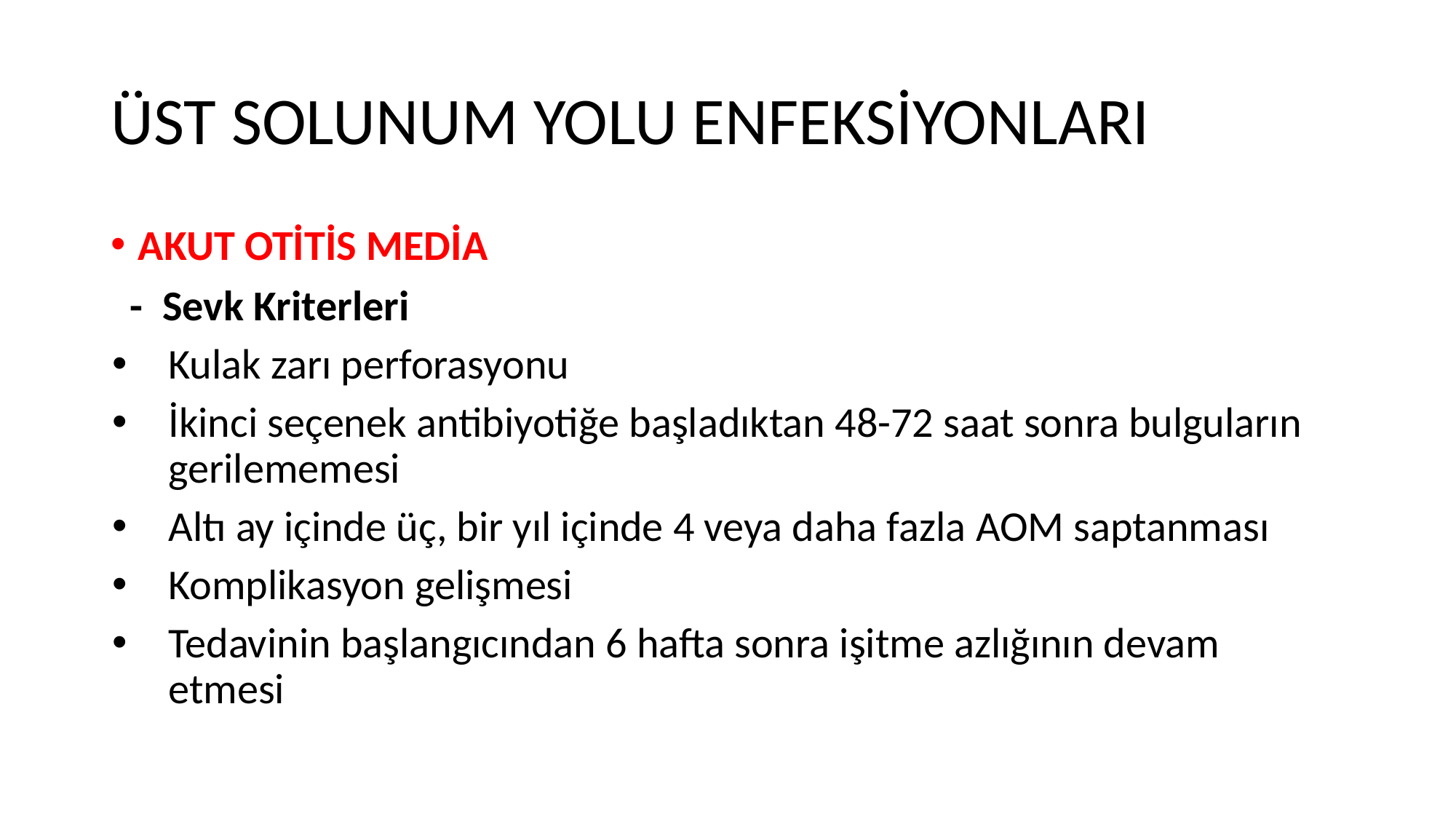

# ÜST SOLUNUM YOLU ENFEKSİYONLARI
AKUT OTİTİS MEDİA
  -  Sevk Kriterleri
Kulak zarı perforasyonu
İkinci seçenek antibiyotiğe başladıktan 48-72 saat sonra bulguların gerilememesi
Altı ay içinde üç, bir yıl içinde 4 veya daha fazla AOM saptanması
Komplikasyon gelişmesi
Tedavinin başlangıcından 6 hafta sonra işitme azlığının devam etmesi